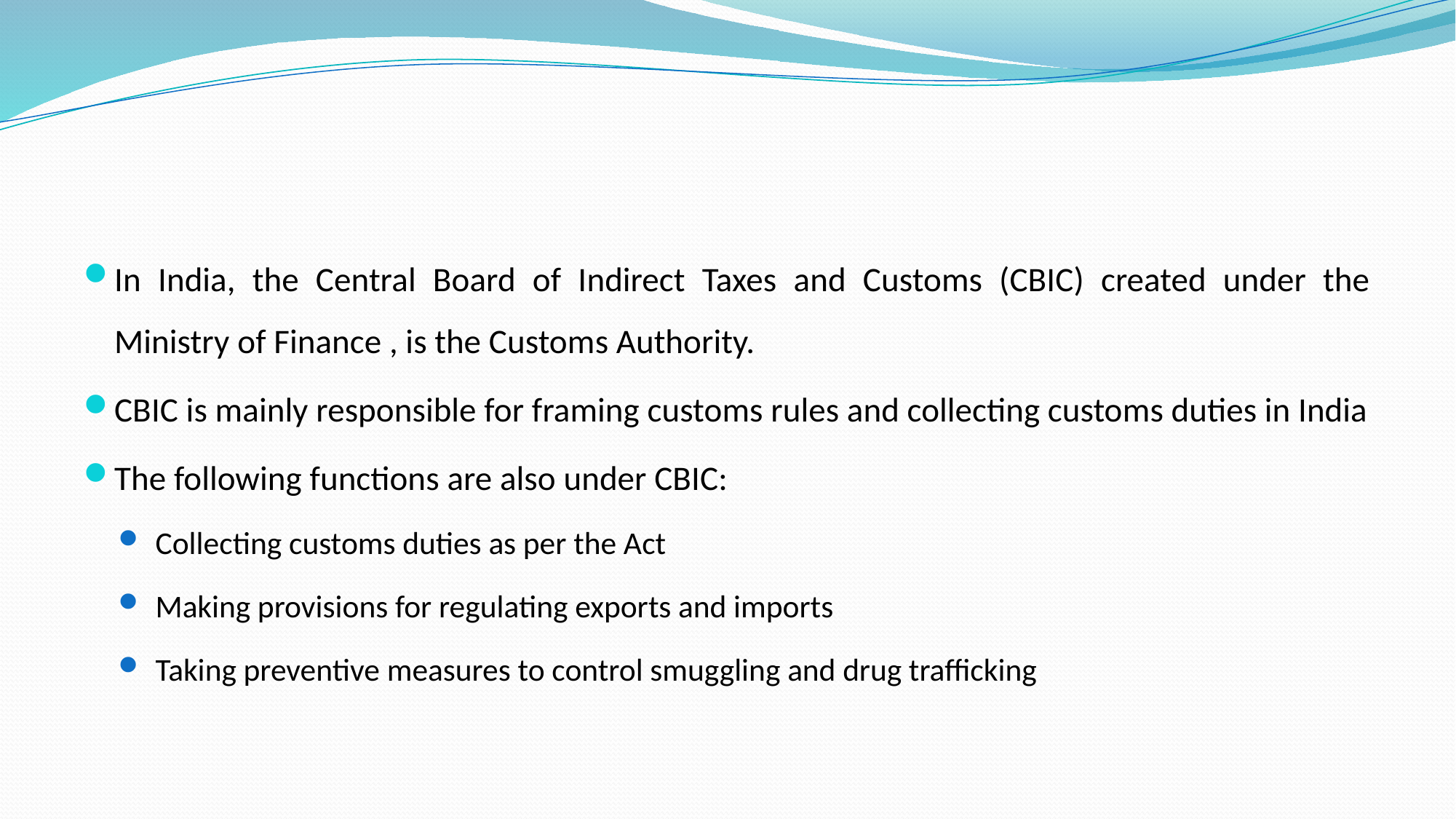

#
In India, the Central Board of Indirect Taxes and Customs (CBIC) created under the Ministry of Finance , is the Customs Authority.
CBIC is mainly responsible for framing customs rules and collecting customs duties in India
The following functions are also under CBIC:
Collecting customs duties as per the Act
Making provisions for regulating exports and imports
Taking preventive measures to control smuggling and drug trafficking